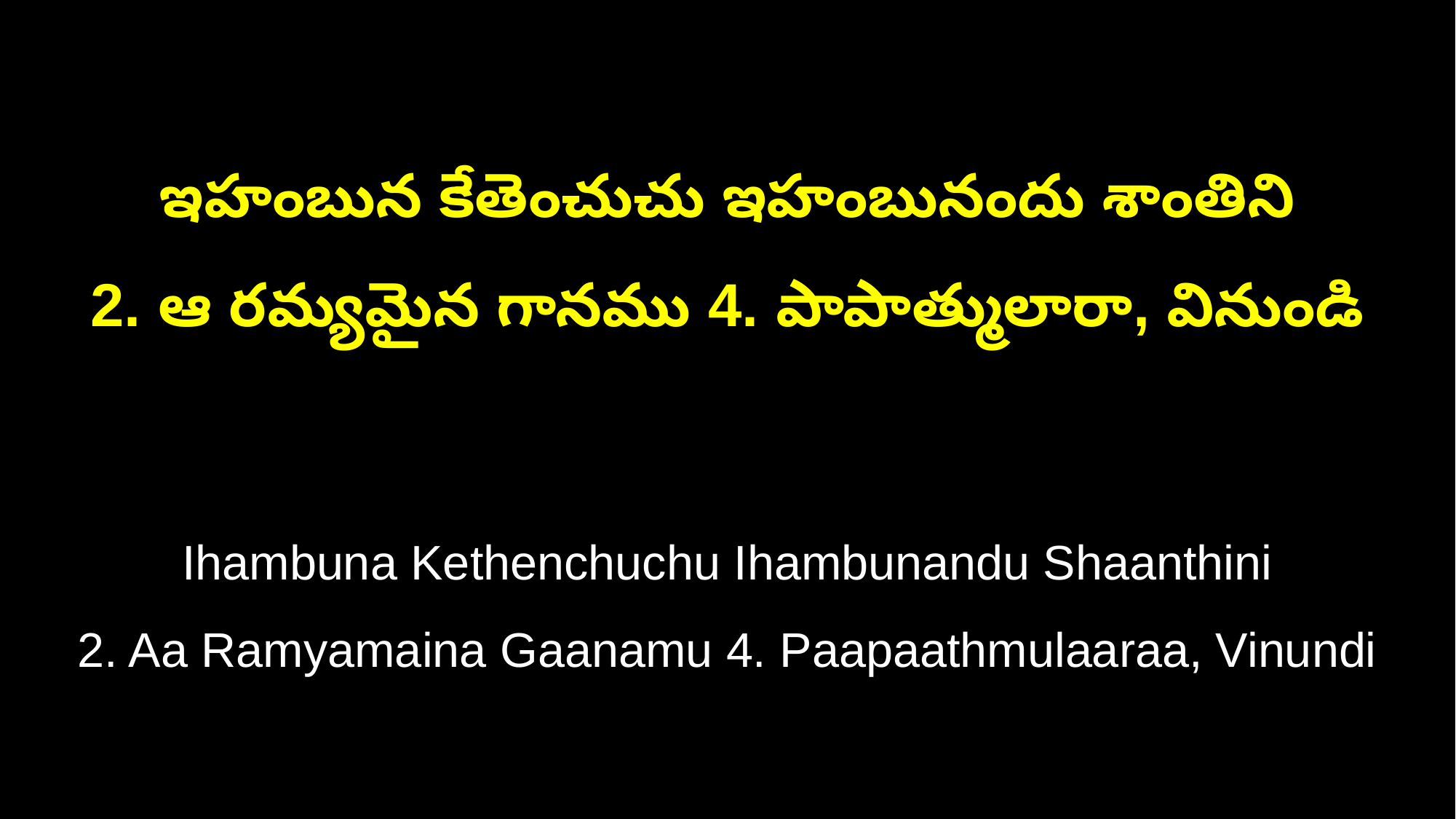

ఇహంబున కేతెంచుచు ఇహంబునందు శాంతిని
2. ఆ రమ్యమైన గానము 4. పాపాత్ములారా, వినుండి
Ihambuna Kethenchuchu Ihambunandu Shaanthini
2. Aa Ramyamaina Gaanamu 4. Paapaathmulaaraa, Vinundi